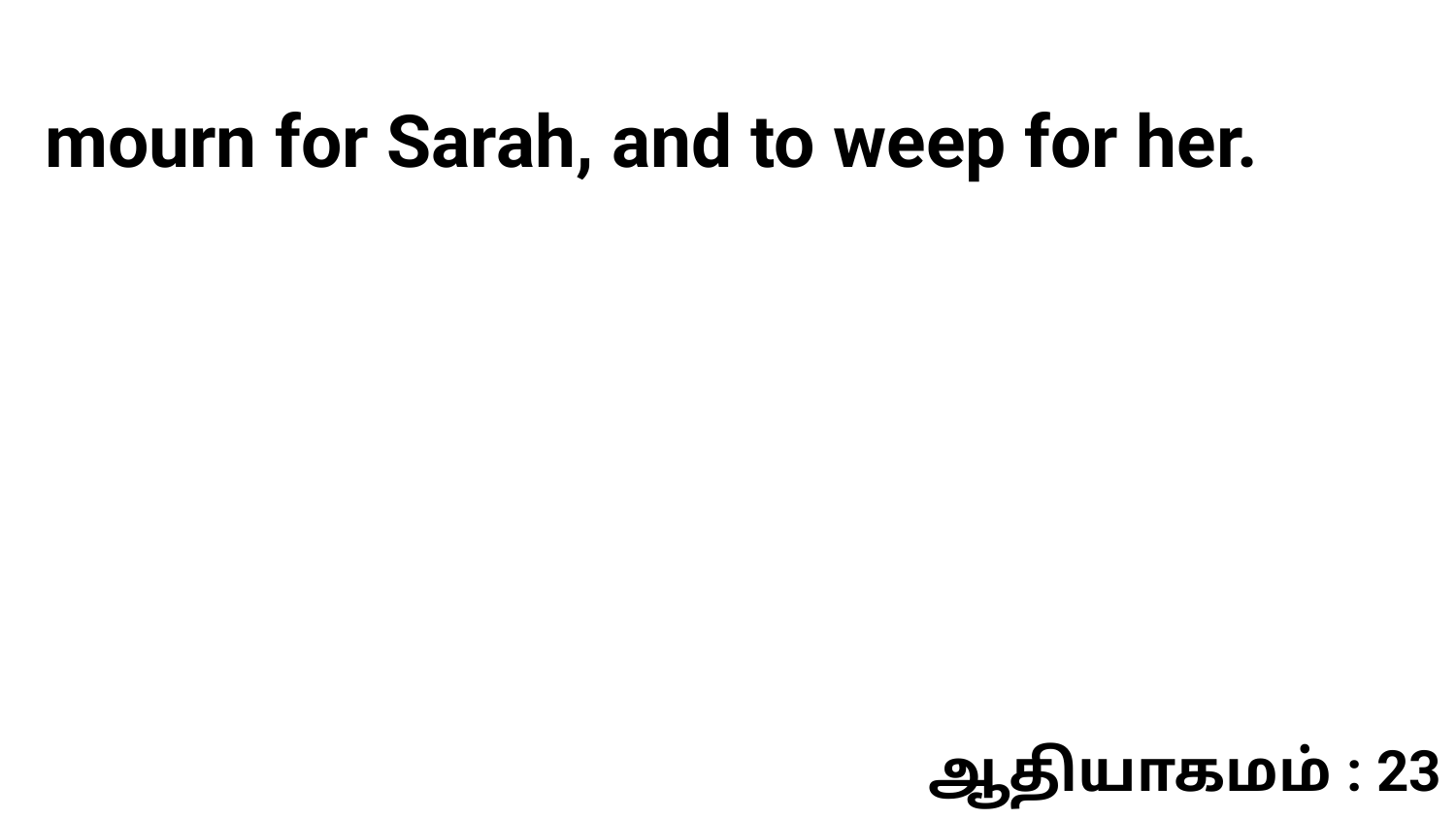

mourn for Sarah, and to weep for her.
ஆதியாகமம் : 23